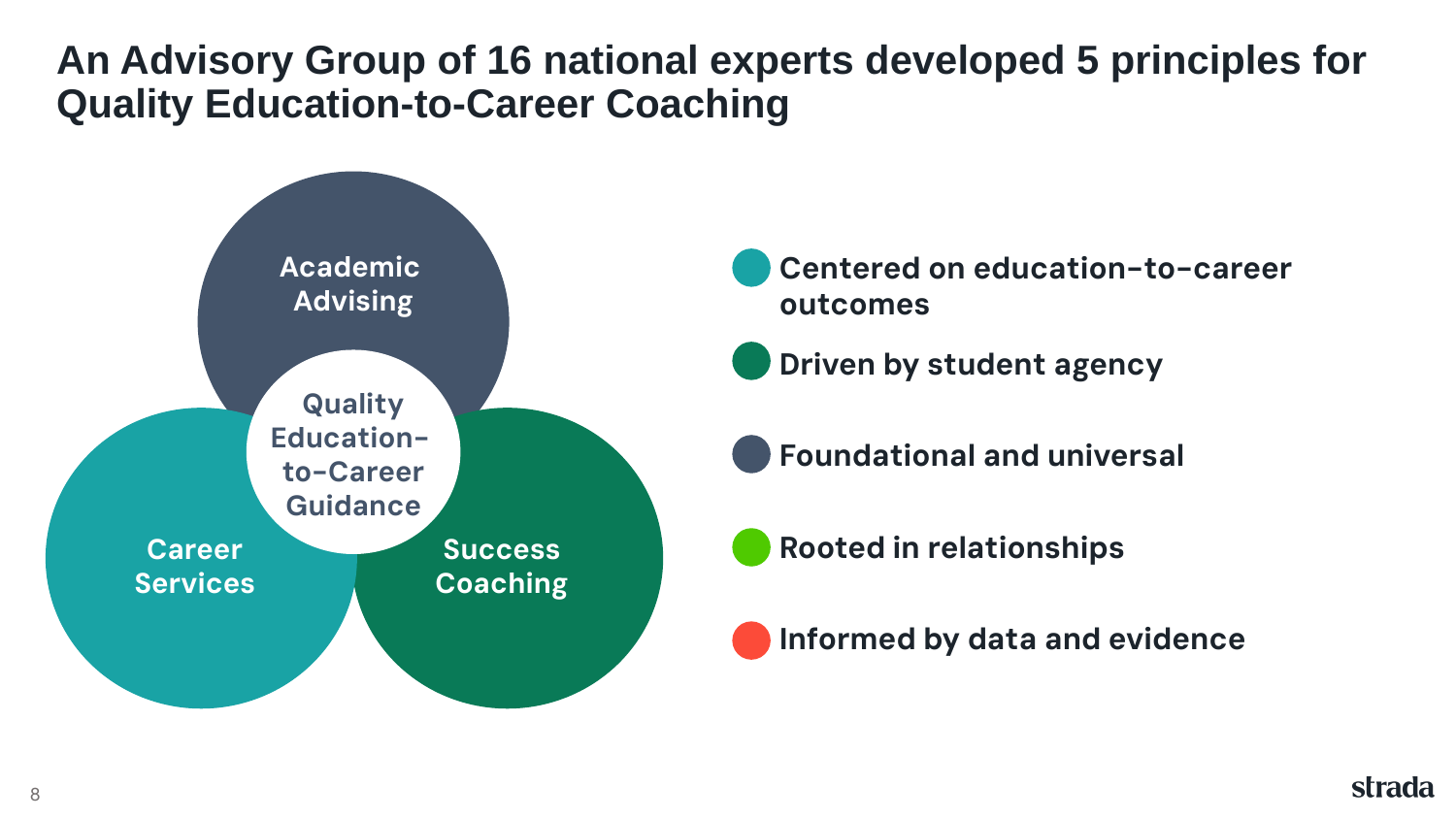

# An Advisory Group of 16 national experts developed 5 principles for Quality Education-to-Career Coaching

Academic
Advising

Quality Education-
to-Career Guidance

Career Services
Success Coaching
Centered on education-to-career outcomes

Driven by student agency

Foundational and universal

Rooted in relationships

Informed by data and evidence

8